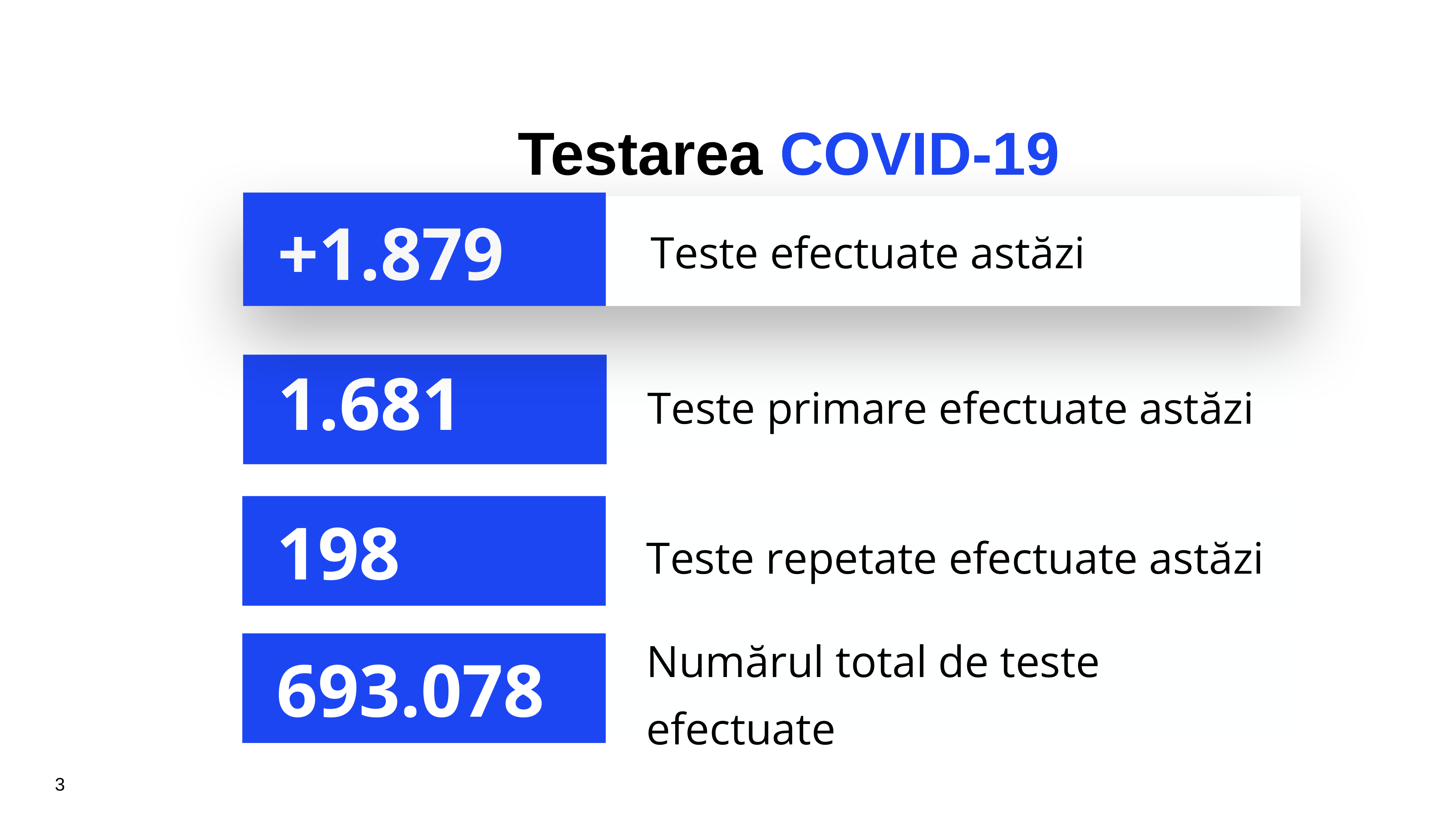

# Testarea COVID-19

+1.879

Teste efectuate astăzi

Teste primare efectuate astăzi
1.681

Teste repetate efectuate astăzi

198

Numărul total de teste efectuate

693.078
3